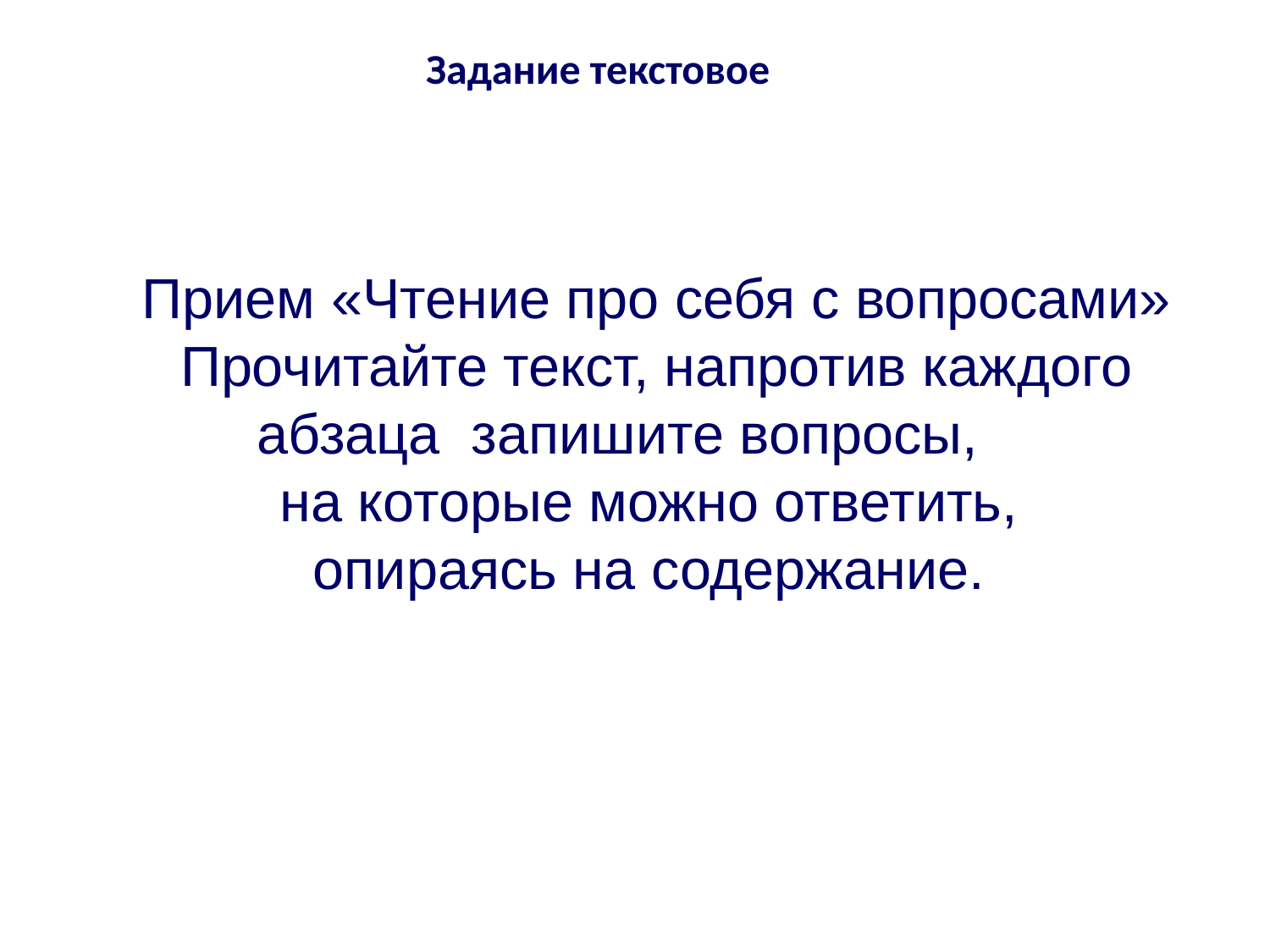

Задание текстовое
Прием «Чтение про себя с вопросами»
Прочитайте текст, напротив каждого абзаца  запишите вопросы,
на которые можно ответить,
опираясь на содержание.